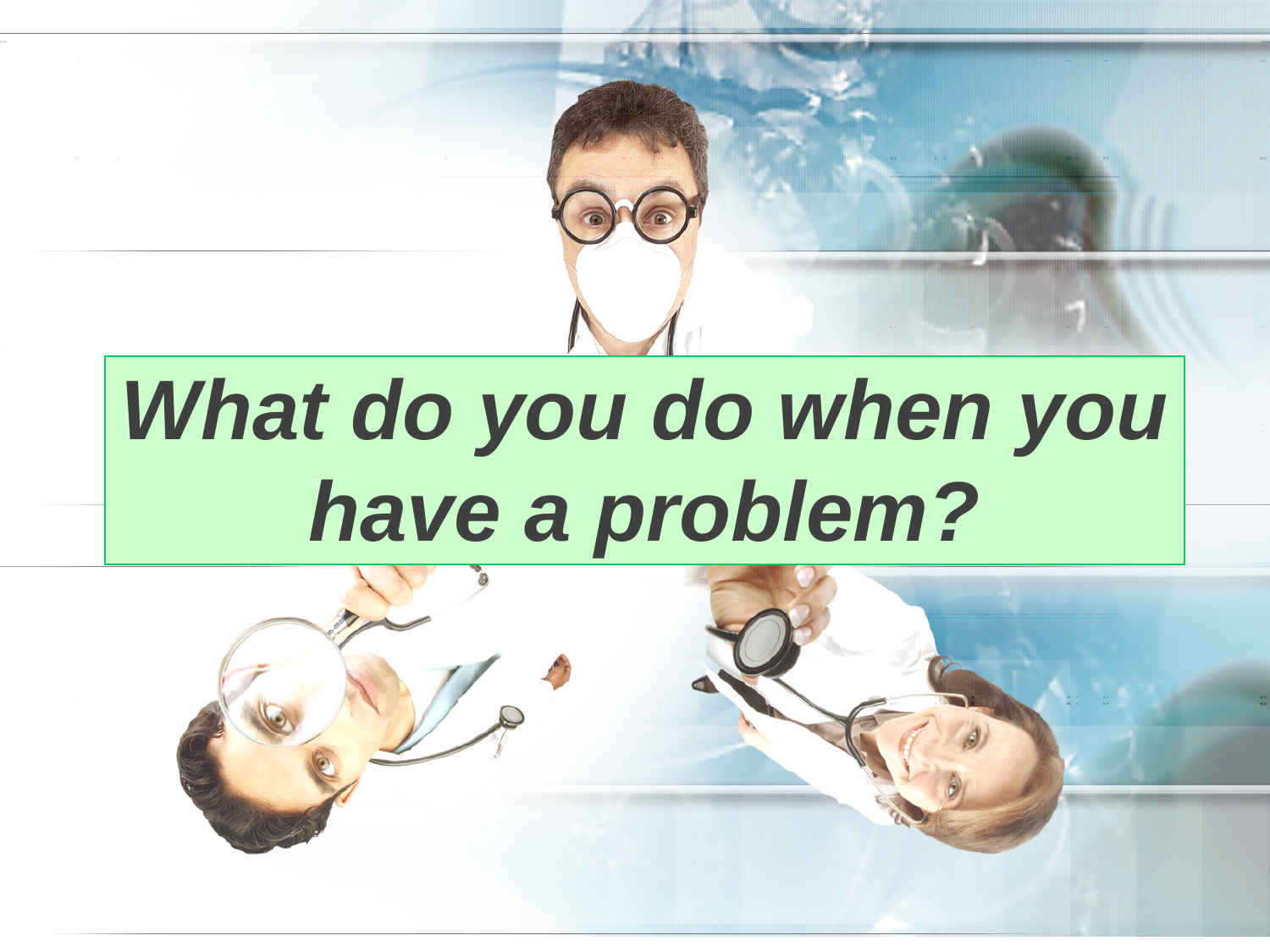

What do you do when you have a problem?